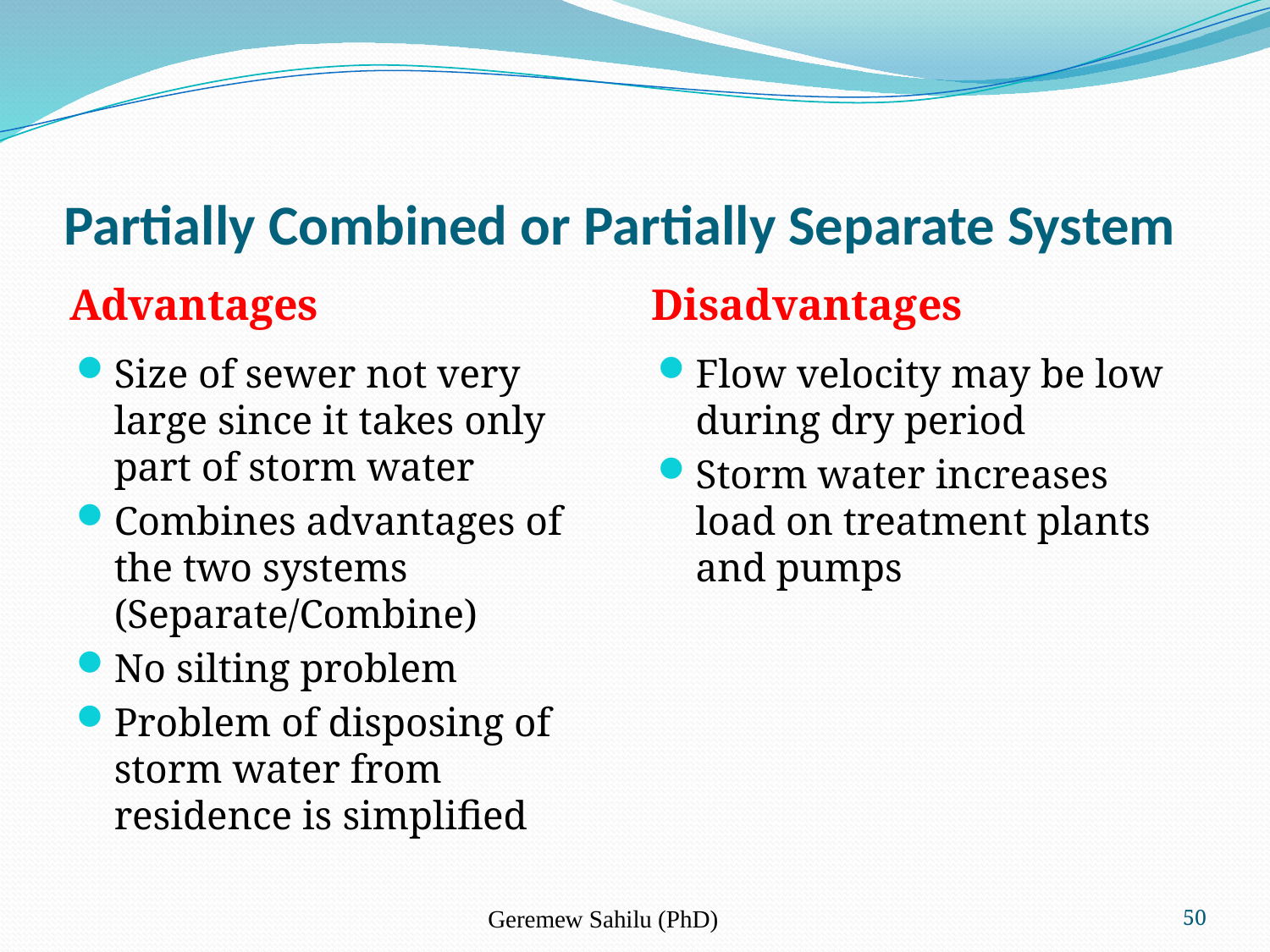

# Partially Combined or Partially Separate System
Advantages
Disadvantages
Size of sewer not very large since it takes only part of storm water
Combines advantages of the two systems (Separate/Combine)
No silting problem
Problem of disposing of storm water from residence is simplified
Flow velocity may be low during dry period
Storm water increases load on treatment plants and pumps
Geremew Sahilu (PhD)
50